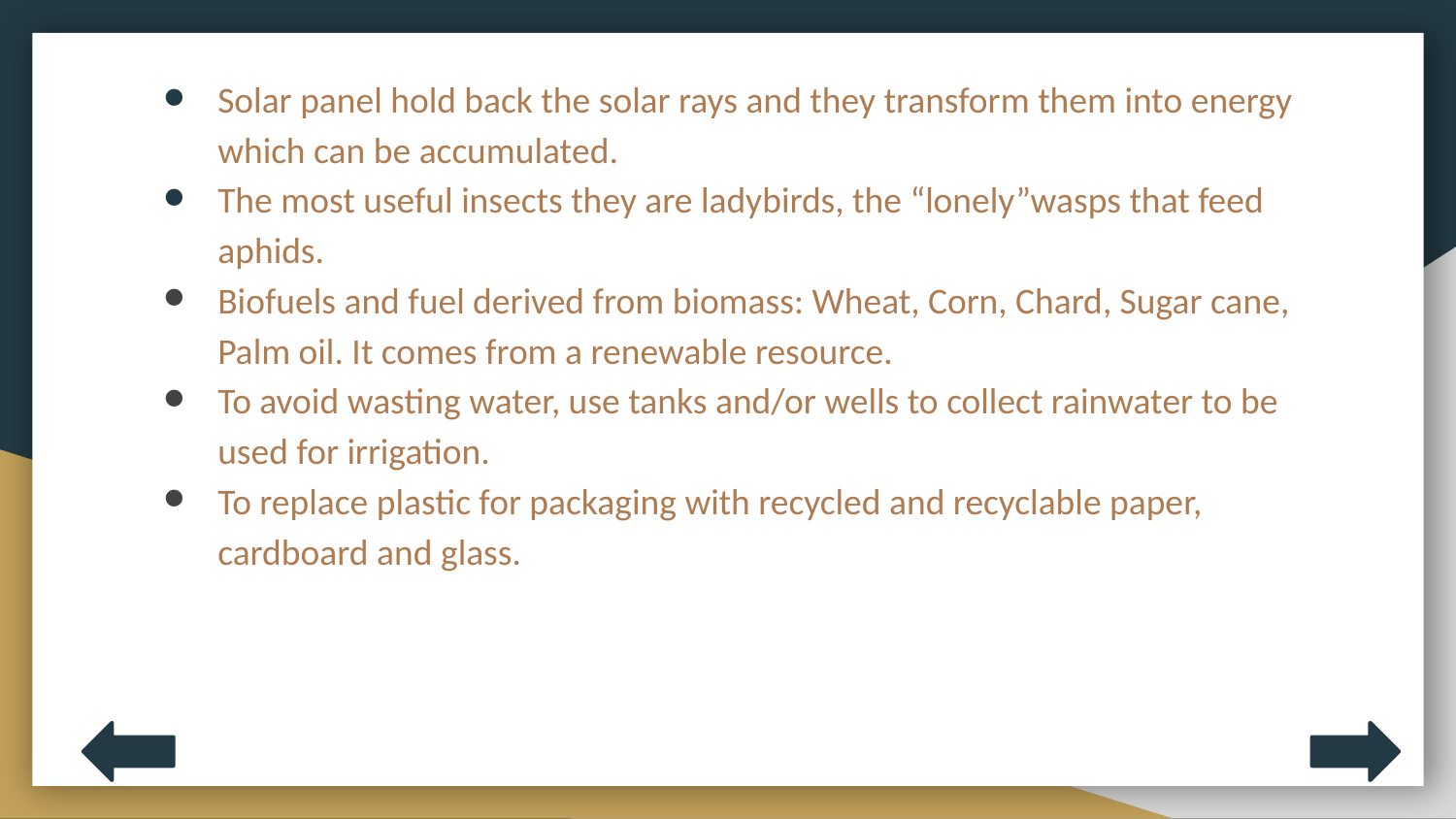

Solar panel hold back the solar rays and they transform them into energy   which can be accumulated.
The most useful insects they are ladybirds, the “lonely”wasps that feed aphids.
Biofuels and fuel derived from biomass: Wheat, Corn, Chard, Sugar cane, Palm oil. It comes from a renewable resource.
To avoid wasting water, use tanks and/or wells to collect rainwater to be used for irrigation.
To replace plastic for packaging with recycled and recyclable paper, cardboard and glass.